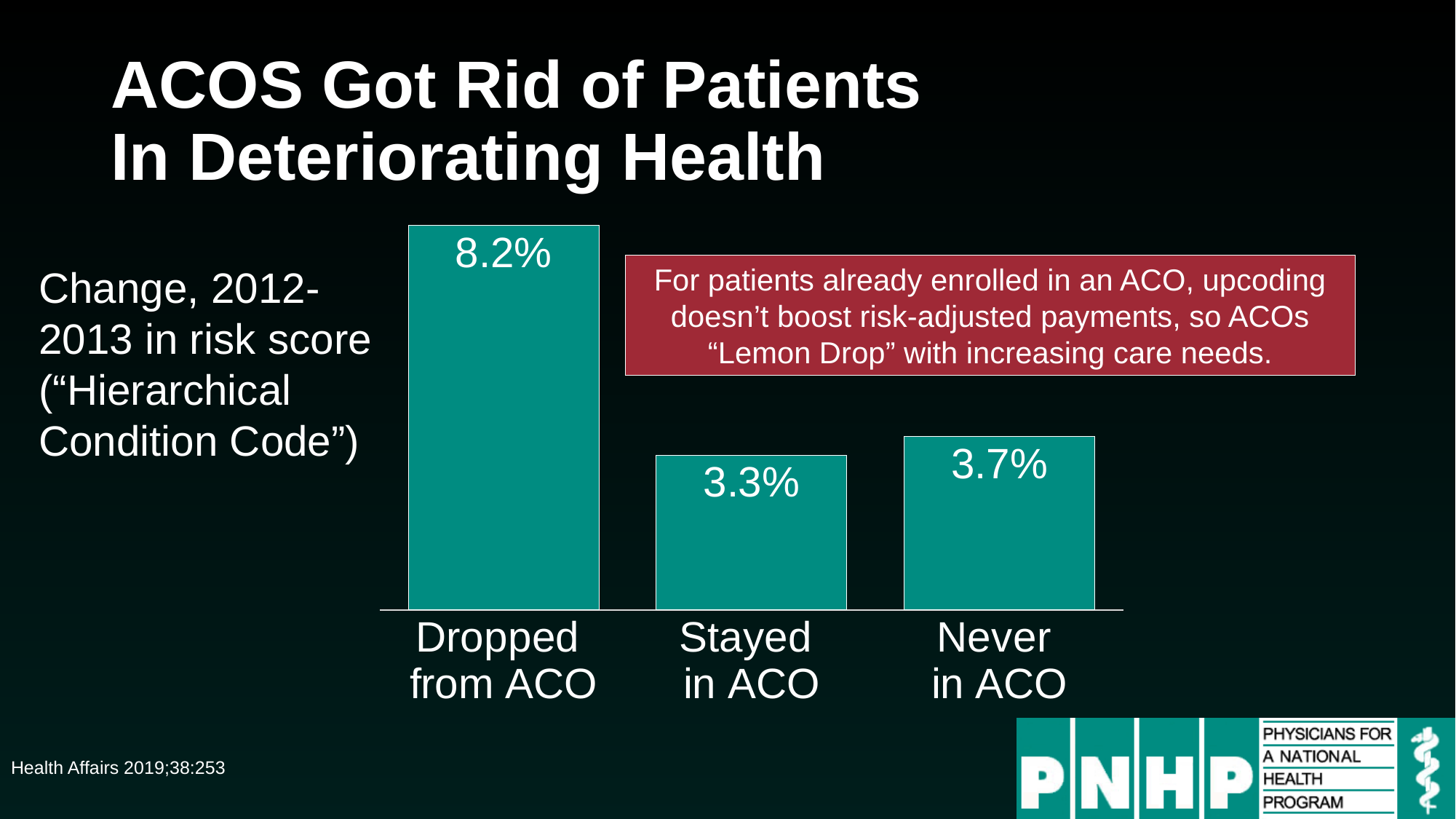

# ACOS Got Rid of Patients In Deteriorating Health

### Chart

| Category | Series 1 |
|---|---|
| Dropped
from ACO | 0.082 |
| Stayed
in ACO | 0.033 |
| Never
in ACO | 0.037 |
Change, 2012-2013 in risk score (“Hierarchical Condition Code”)
For patients already enrolled in an ACO, upcoding doesn’t boost risk-adjusted payments, so ACOs “Lemon Drop” with increasing care needs.
Health Affairs 2019;38:253